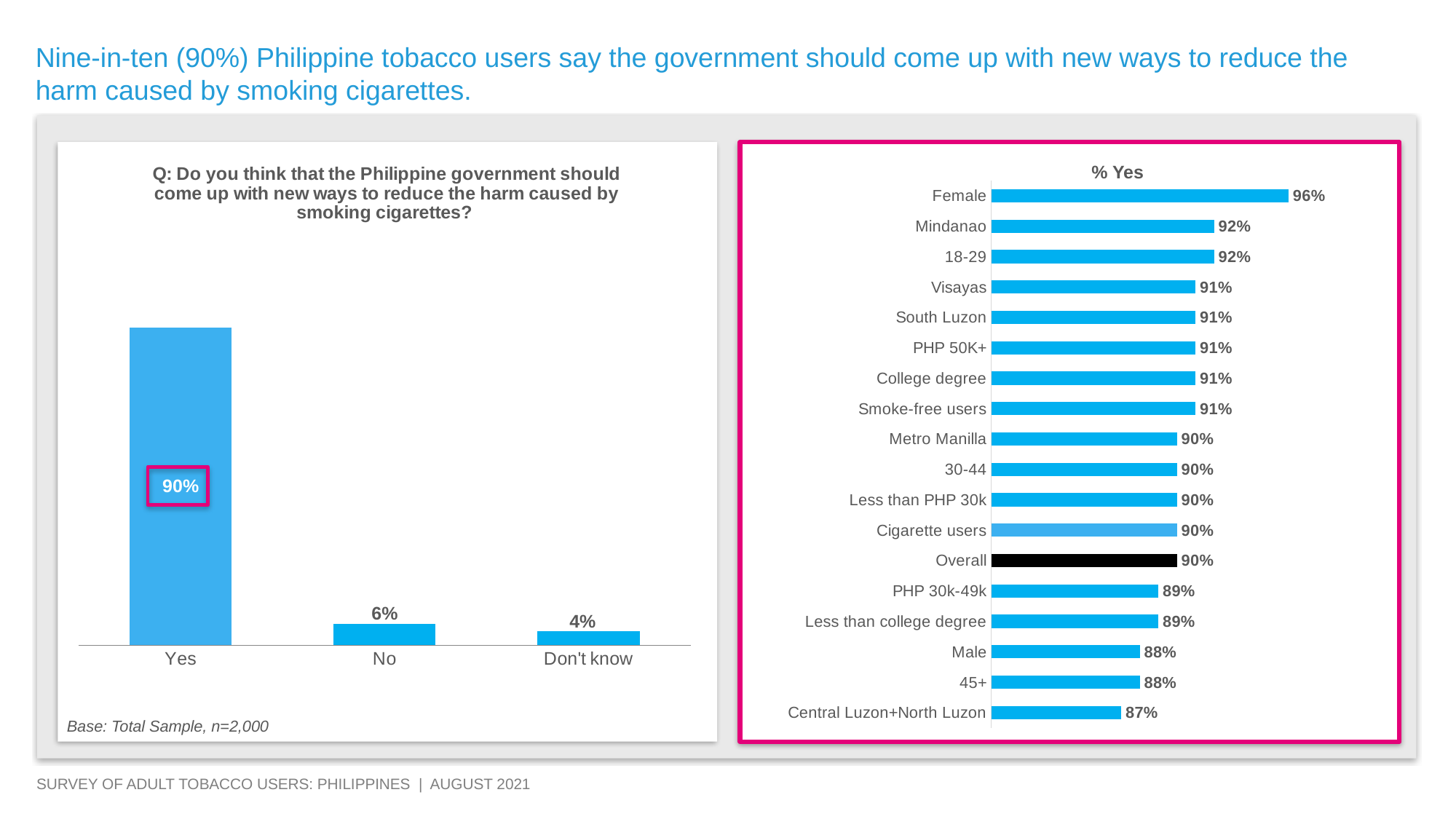

Nine-in-ten (90%) Philippine tobacco users say the government should come up with new ways to reduce the harm caused by smoking cigarettes.

### Chart

| Category | % Yes |
|---|---|
| Central Luzon+North Luzon | 0.8700000000000001 |
| 45+ | 0.88 |
| Male | 0.88 |
| Less than college degree | 0.89 |
| PHP 30k-49k | 0.89 |
| Overall | 0.9 |
| Cigarette users | 0.9 |
| Less than PHP 30k | 0.9 |
| 30-44 | 0.9 |
| Metro Manilla | 0.9 |
| Smoke-free users | 0.91 |
| College degree | 0.91 |
| PHP 50K+ | 0.91 |
| South Luzon | 0.91 |
| Visayas | 0.91 |
| 18-29 | 0.92 |
| Mindanao | 0.92 |
| Female | 0.9600000000000001 |

### Chart: Q: Do you think that the Philippine government should come up with new ways to reduce the harm caused by smoking cigarettes?

| Category | Overall |
|---|---|
| Yes | 0.9 |
| No | 0.060000000000000005 |
| Don't know | 0.04000000000000001 |
% Yes

Base: Total Sample, n=2,000